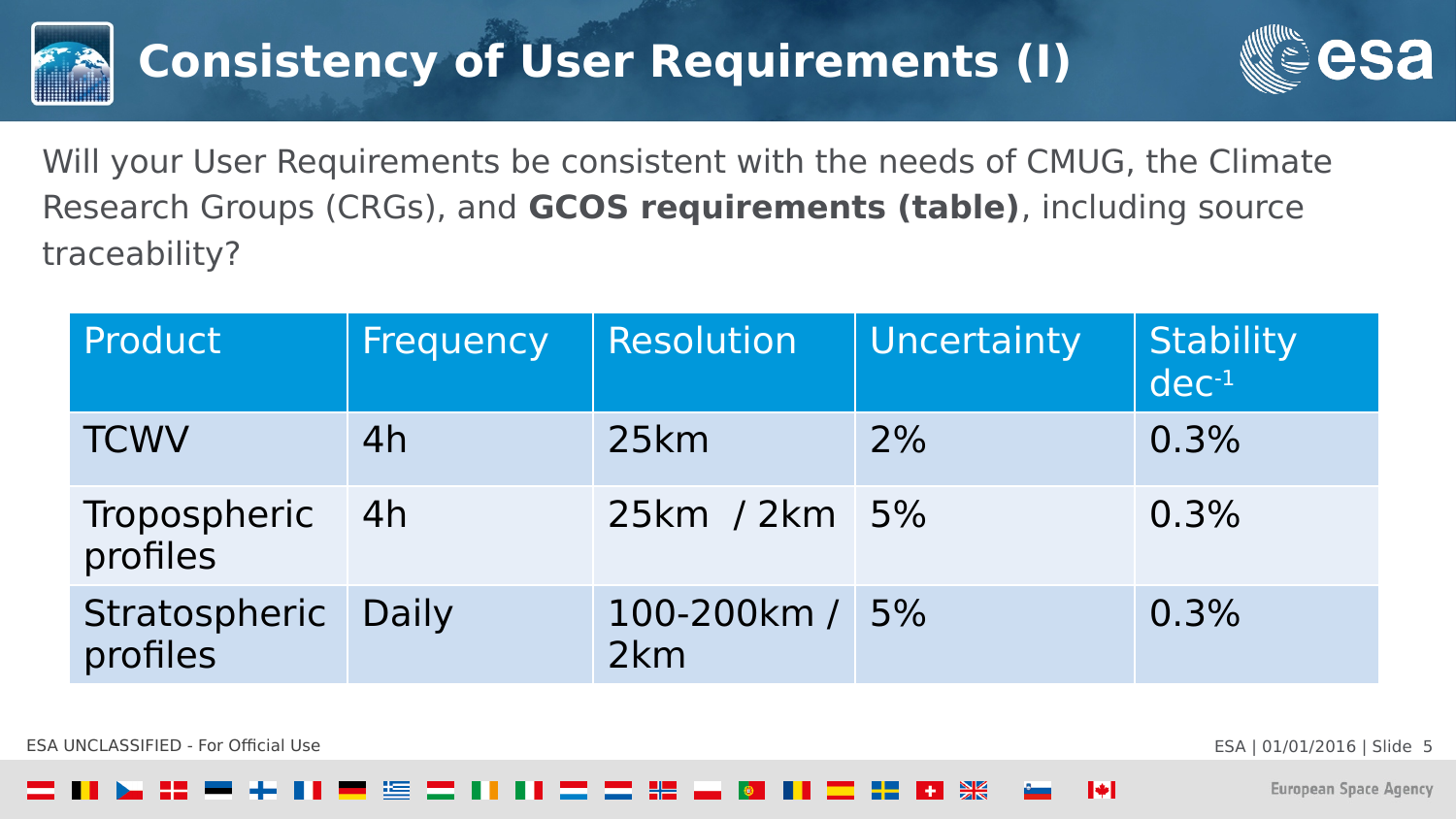

# Consistency of User Requirements (I)
Will your User Requirements be consistent with the needs of CMUG, the Climate Research Groups (CRGs), and GCOS requirements (table), including source traceability?

| Product | Frequency | Resolution | Uncertainty | Stability dec-1 |
| --- | --- | --- | --- | --- |
| TCWV | 4h | 25km | 2% | 0.3% |
| Tropospheric profiles | 4h | 25km / 2km | 5% | 0.3% |
| Stratospheric profiles | Daily | 100-200km / 2km | 5% | 0.3% |